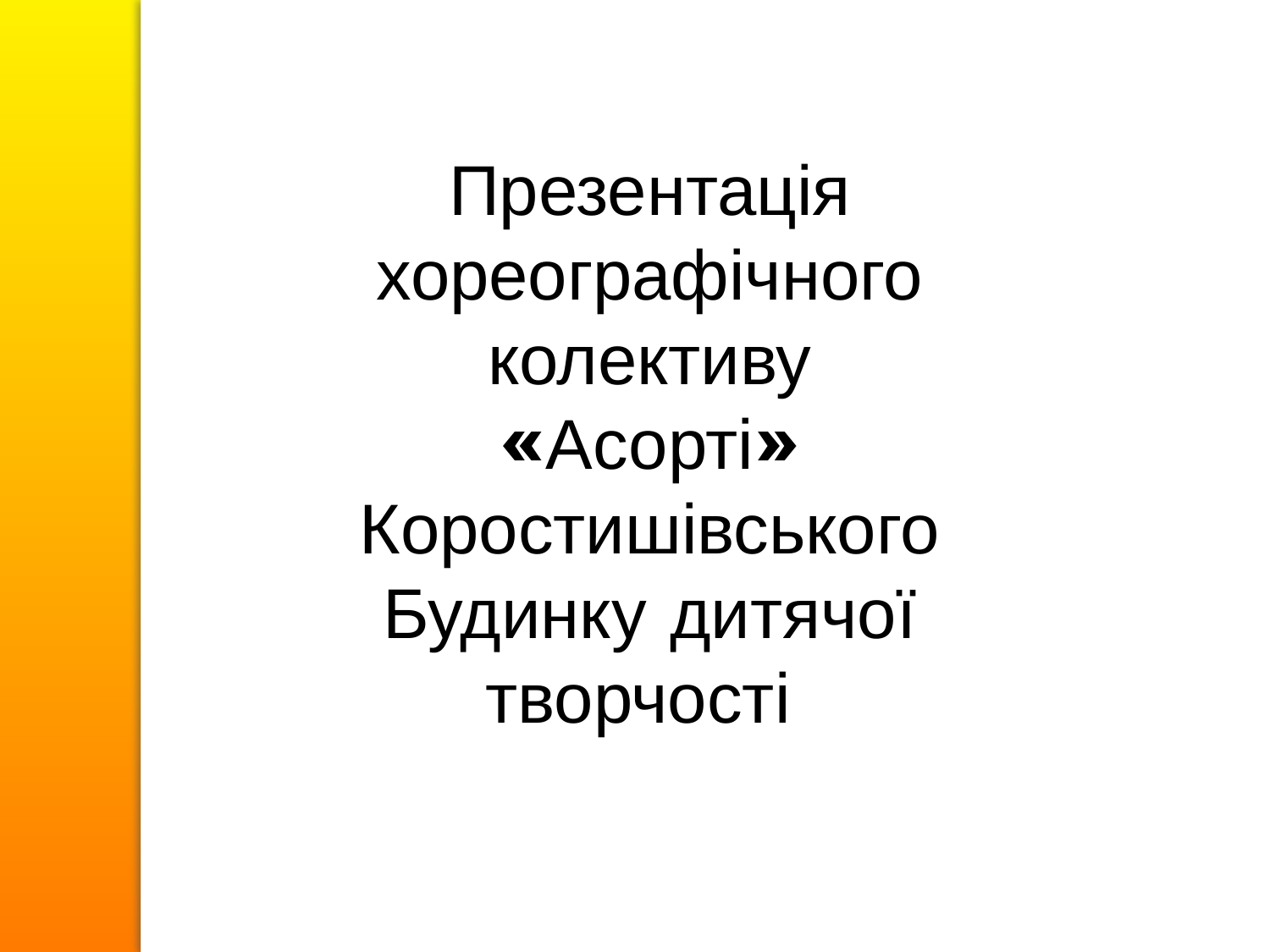

Презентація
хореографічного колективу
«Асорті»
Коростишівського
Будинку дитячої
творчості